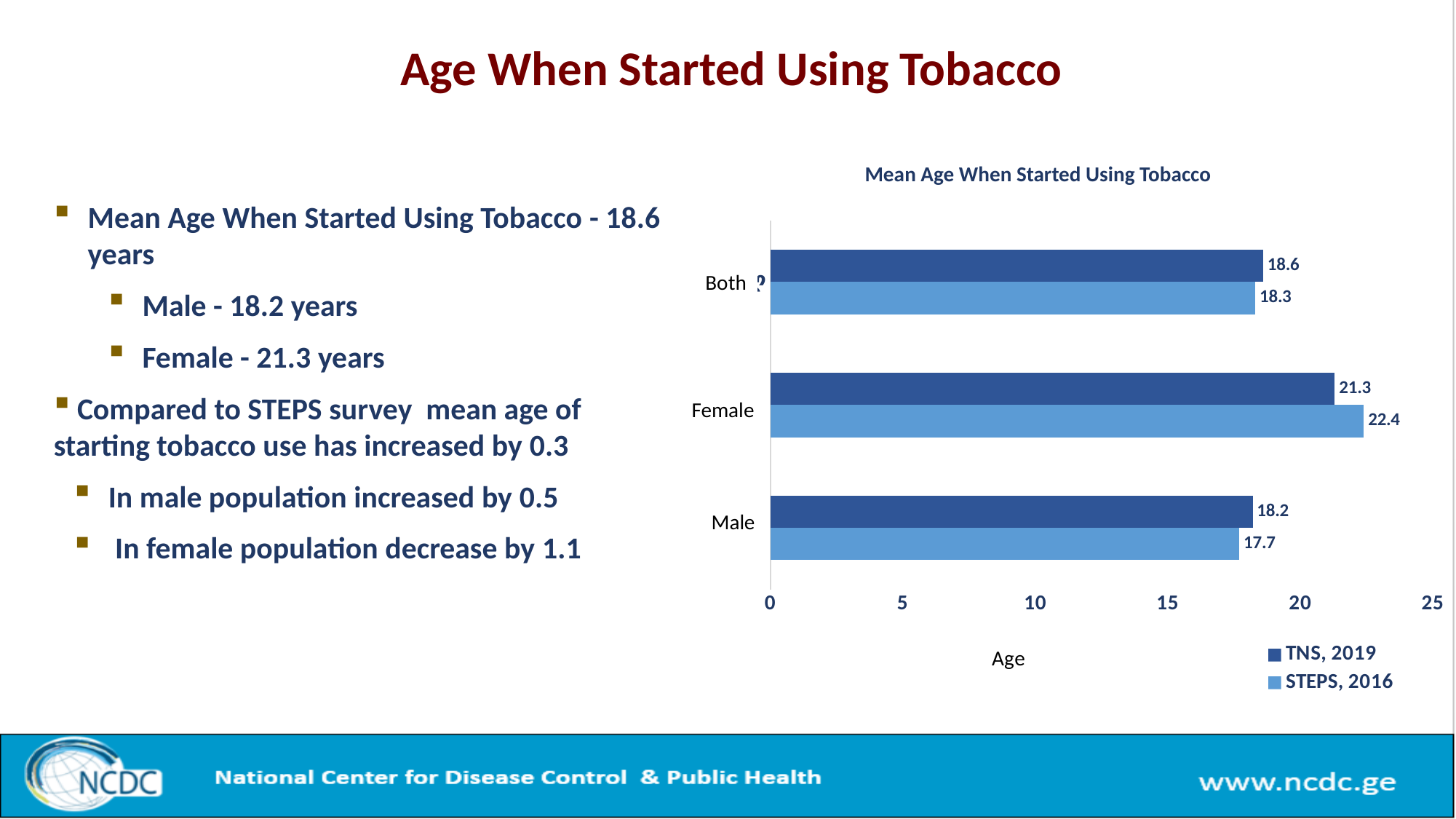

# Age When Started Using Tobacco
 Mean Age When Started Using Tobacco

### Chart

| Category | STEPS, 2016 | TNS, 2019 |
|---|---|---|
| კაცი | 17.7 | 18.2 |
| ქალი | 22.4 | 21.3 |
| სულ | 18.3 | 18.6 |
Mean Age When Started Using Tobacco - 18.6 years
Male - 18.2 years
Female - 21.3 years
 Compared to STEPS survey  mean age of starting tobacco use has increased by 0.3
In male population increased by 0.5
 In female population decrease by 1.1

Both
Female